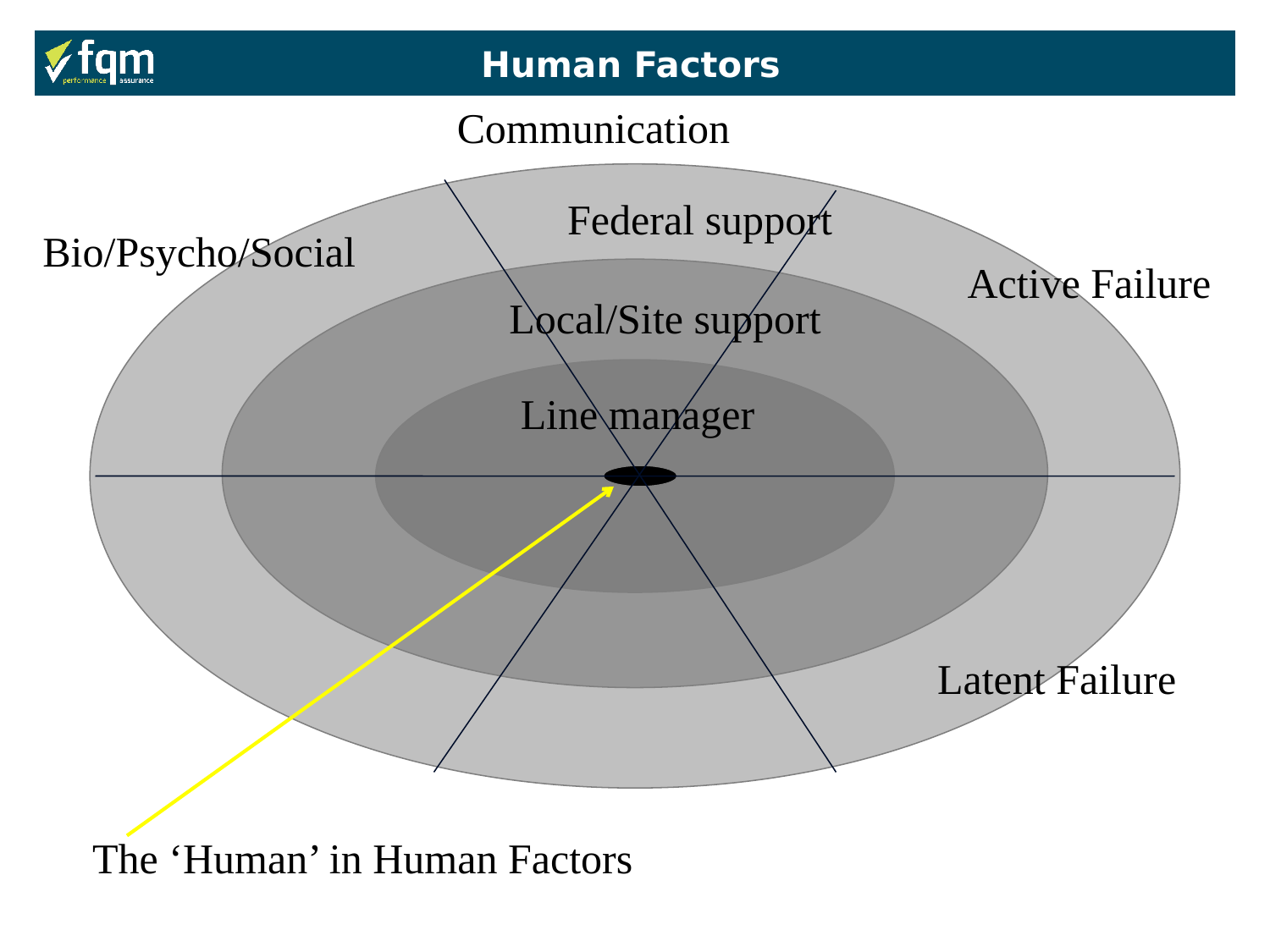

Human Factors
Communication

Federal support

Bio/Psycho/Social
Active Failure

Local/Site support

Line manager

Latent Failure
The ‘Human’ in Human Factors